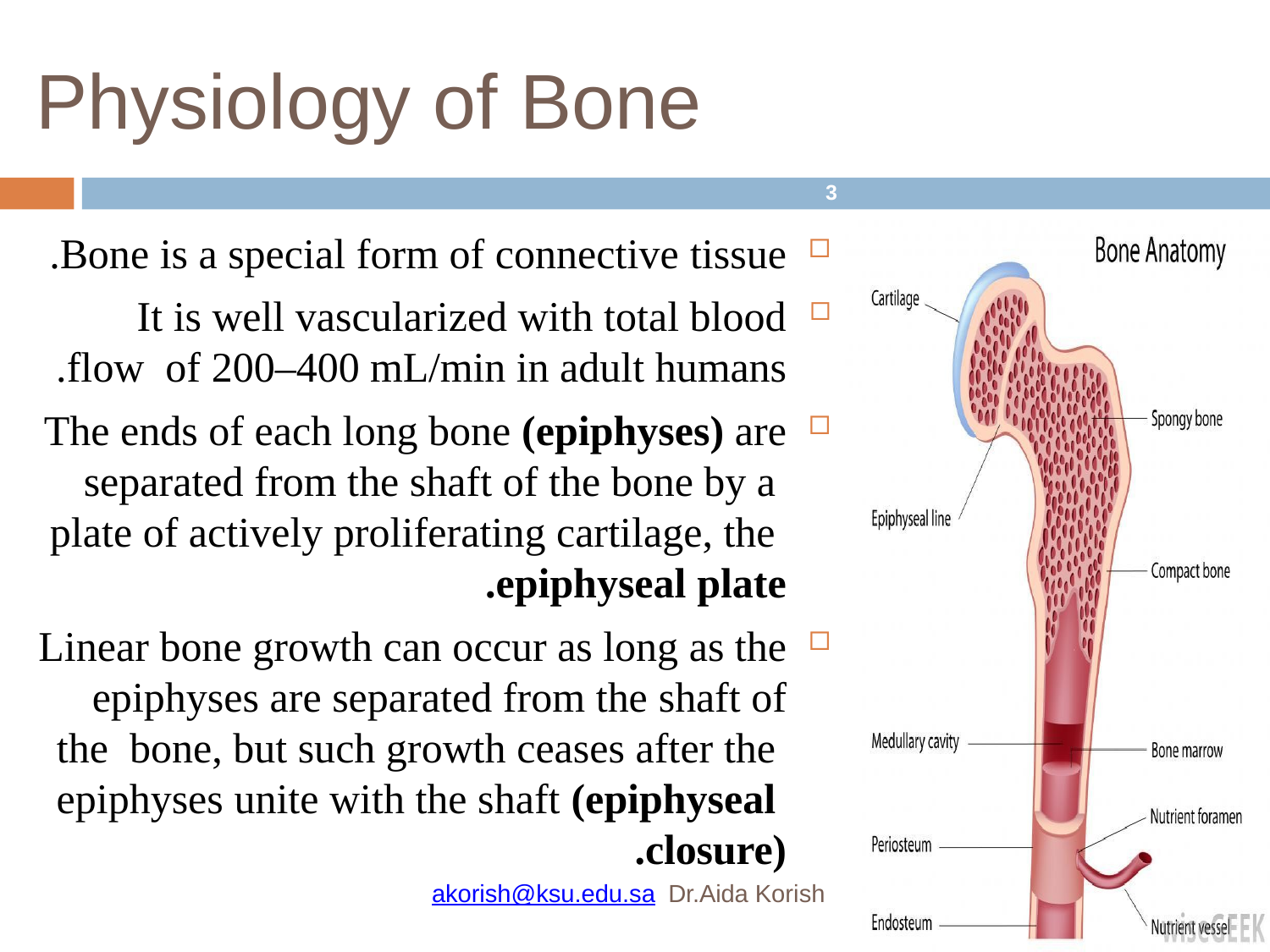

# Physiology of Bone
3

Bone is a special form of connective tissue.
It is well vascularized with total blood flow  of 200–400 mL/min in adult humans.
The ends of each long bone (epiphyses) are  separated from the shaft of the bone by a  plate of actively proliferating cartilage, the  epiphyseal plate.
Linear bone growth can occur as long as the  epiphyses are separated from the shaft of the  bone, but such growth ceases after the  epiphyses unite with the shaft (epiphyseal  closure).

Dr.Aida Korish akorish@ksu.edu.sa